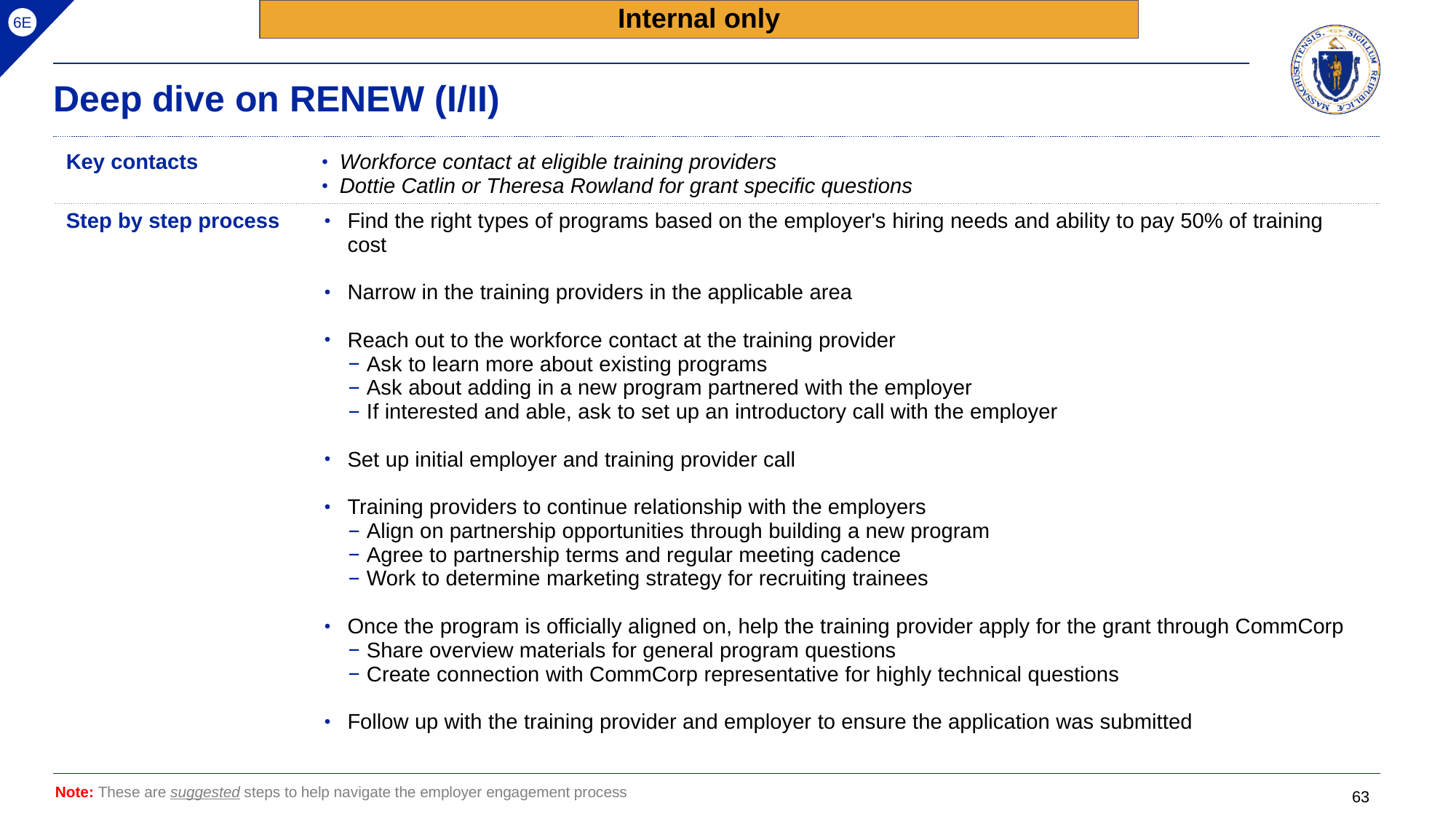

Internal only
6E

# Deep dive on RENEW (I/II)
| Key contacts | Workforce contact at eligible training providers Dottie Catlin or Theresa Rowland for grant specific questions |
| --- | --- |
| Step by step process | Find the right types of programs based on the employer's hiring needs and ability to pay 50% of training cost Narrow in the training providers in the applicable area Reach out to the workforce contact at the training provider Ask to learn more about existing programs Ask about adding in a new program partnered with the employer If interested and able, ask to set up an introductory call with the employer Set up initial employer and training provider call Training providers to continue relationship with the employers Align on partnership opportunities through building a new program Agree to partnership terms and regular meeting cadence Work to determine marketing strategy for recruiting trainees Once the program is officially aligned on, help the training provider apply for the grant through CommCorp Share overview materials for general program questions Create connection with CommCorp representative for highly technical questions Follow up with the training provider and employer to ensure the application was submitted |
Note: These are suggested steps to help navigate the employer engagement process